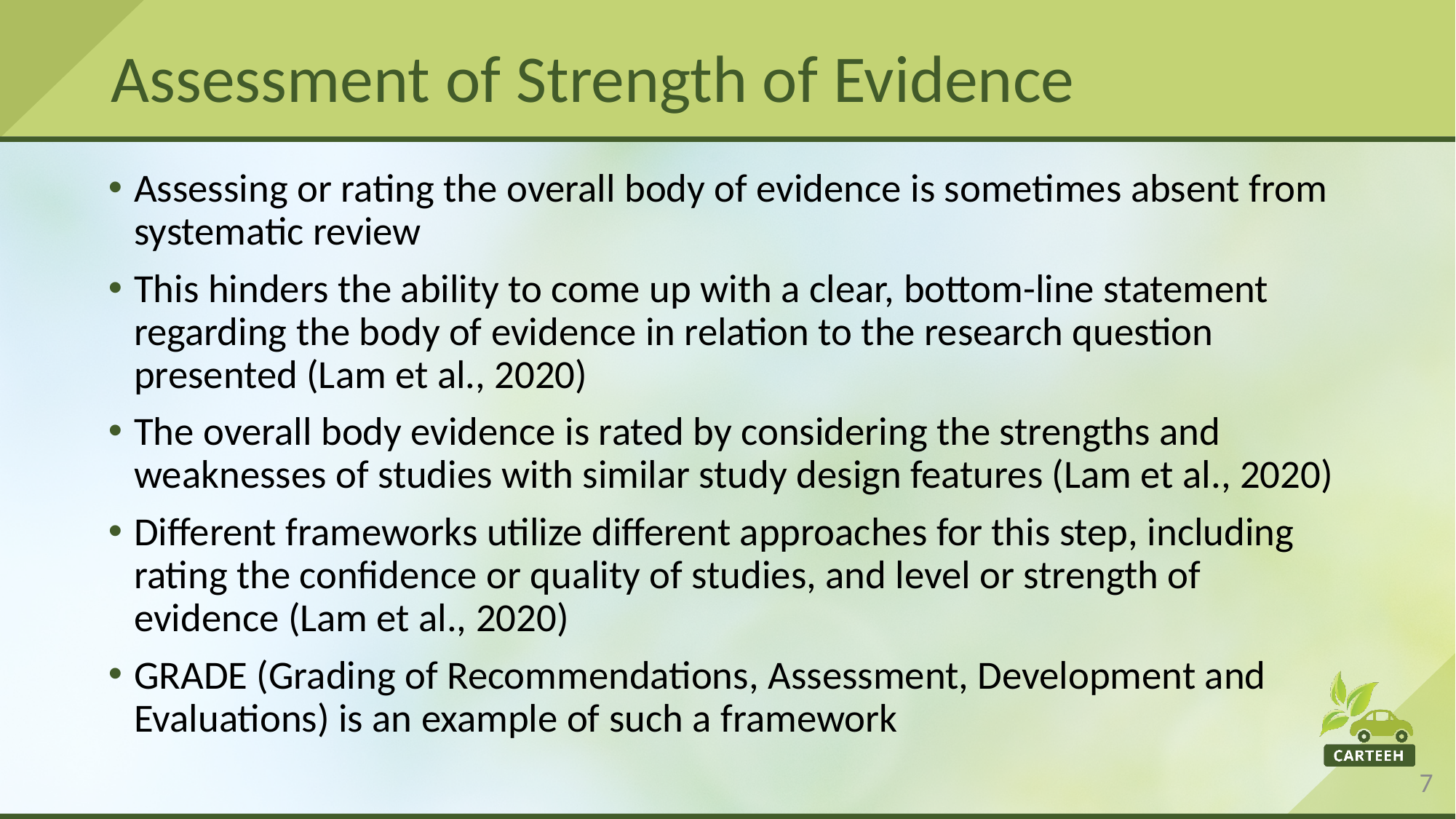

# Assessment of Strength of Evidence
Assessing or rating the overall body of evidence is sometimes absent from systematic review
This hinders the ability to come up with a clear, bottom-line statement regarding the body of evidence in relation to the research question presented (Lam et al., 2020)
The overall body evidence is rated by considering the strengths and weaknesses of studies with similar study design features (Lam et al., 2020)
Different frameworks utilize different approaches for this step, including rating the confidence or quality of studies, and level or strength of evidence (Lam et al., 2020)
GRADE (Grading of Recommendations, Assessment, Development and Evaluations) is an example of such a framework